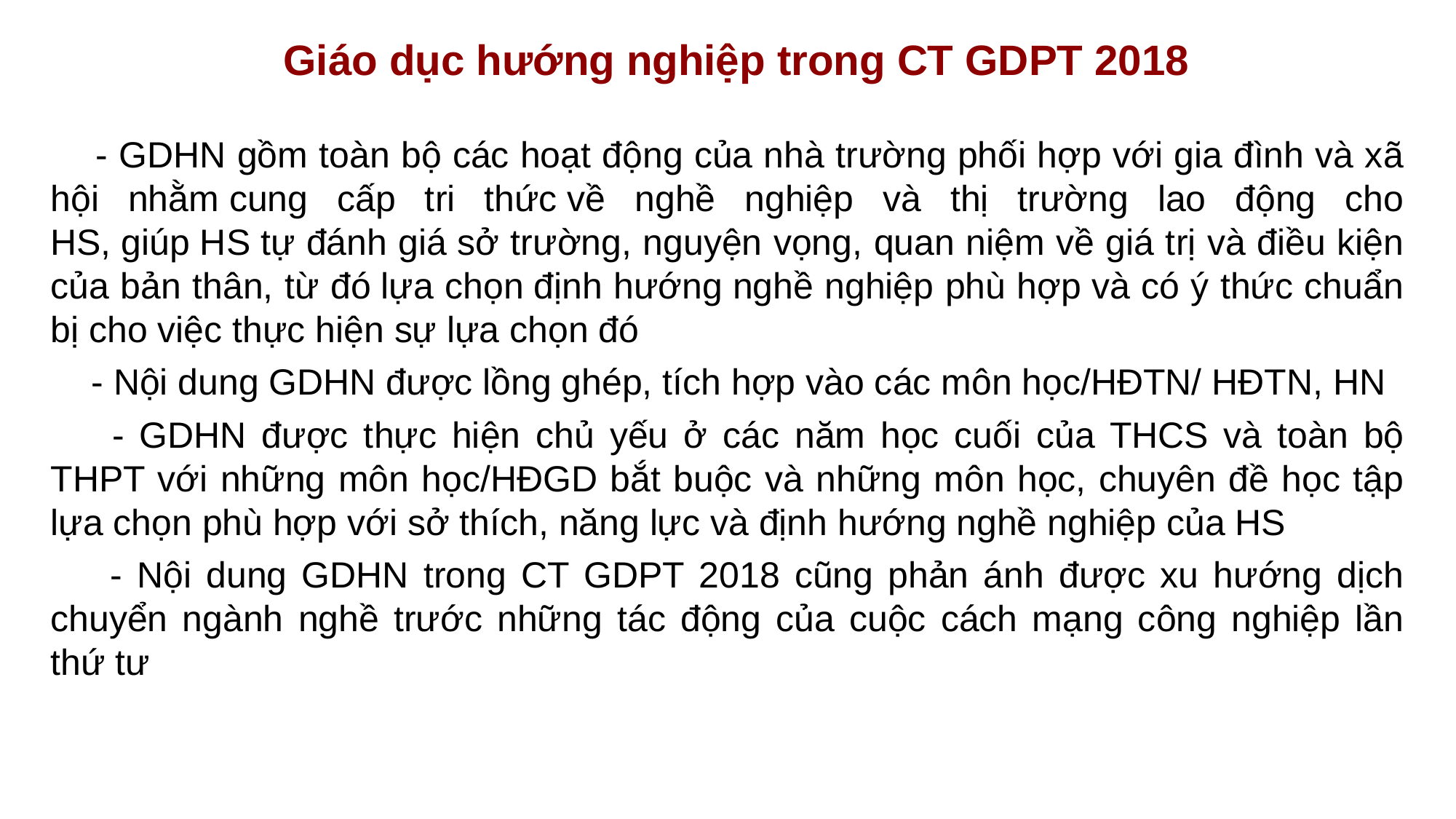

Giáo dục hướng nghiệp trong CT GDPT 2018
    - GDHN gồm toàn bộ các hoạt động của nhà trường phối hợp với gia đình và xã hội nhằm cung cấp tri thức về nghề nghiệp và thị trường lao động cho HS, giúp HS tự đánh giá sở trường, nguyện vọng, quan niệm về giá trị và điều kiện của bản thân, từ đó lựa chọn định hướng nghề nghiệp phù hợp và có ý thức chuẩn bị cho việc thực hiện sự lựa chọn đó
    - Nội dung GDHN được lồng ghép, tích hợp vào các môn học/HĐTN/ HĐTN, HN
    - GDHN được thực hiện chủ yếu ở các năm học cuối của THCS và toàn bộ THPT với những môn học/HĐGD bắt buộc và những môn học, chuyên đề học tập lựa chọn phù hợp với sở thích, năng lực và định hướng nghề nghiệp của HS
    - Nội dung GDHN trong CT GDPT 2018 cũng phản ánh được xu hướng dịch chuyển ngành nghề trước những tác động của cuộc cách mạng công nghiệp lần thứ tư